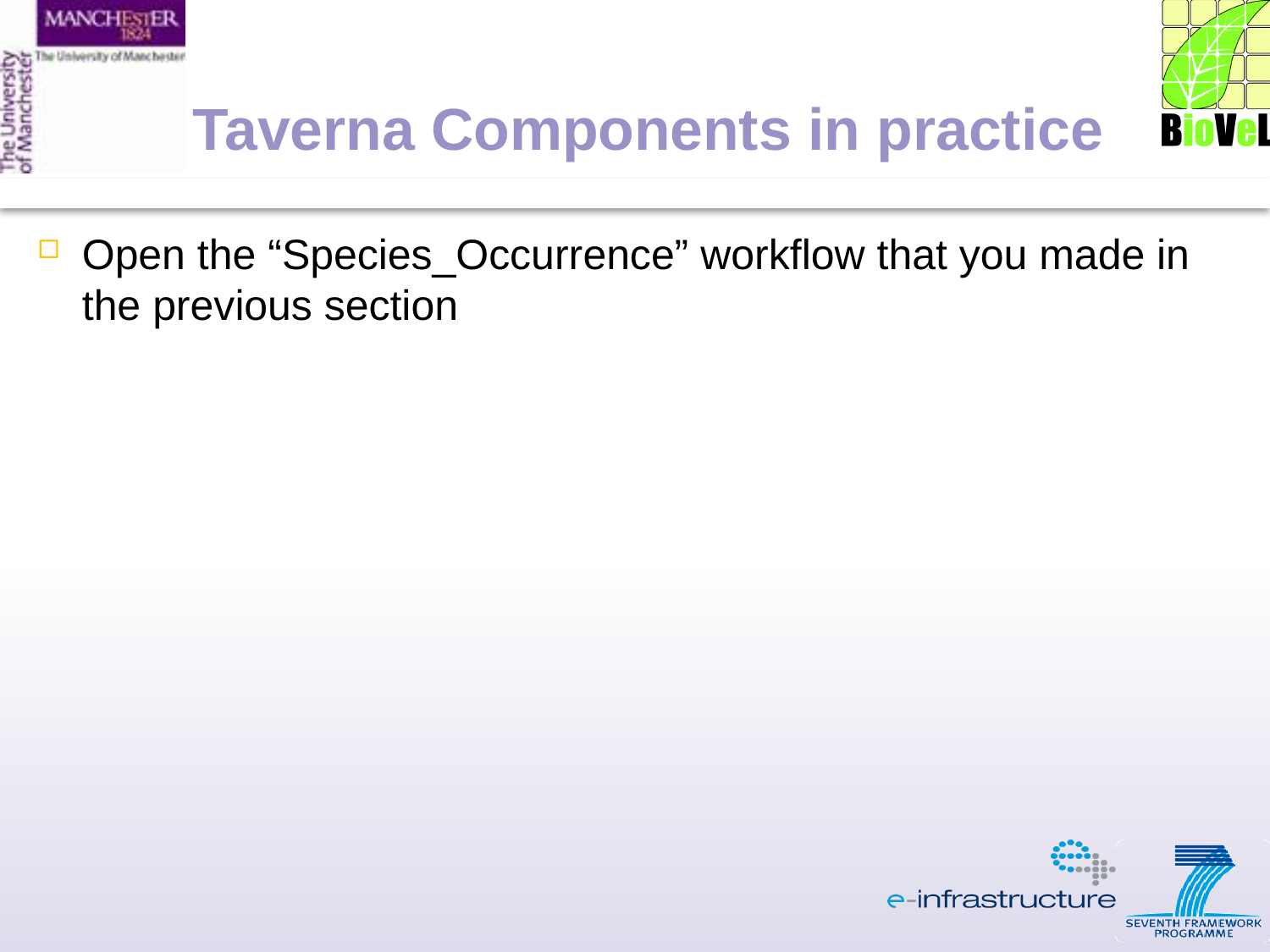

# Taverna Components in practice
Open the “Species_Occurrence” workflow that you made in the previous section